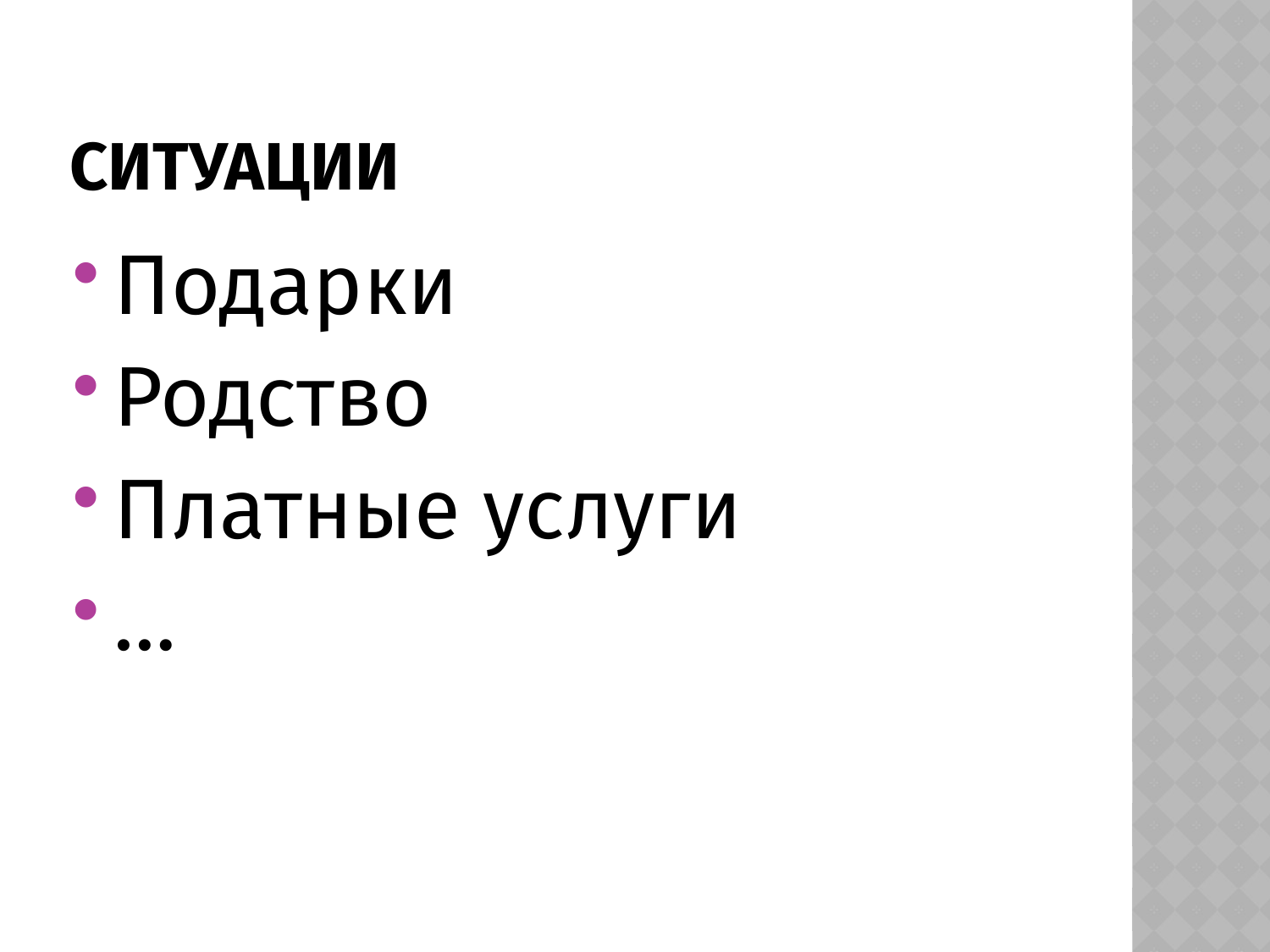

# ситуации
Подарки
Родство
Платные услуги
…